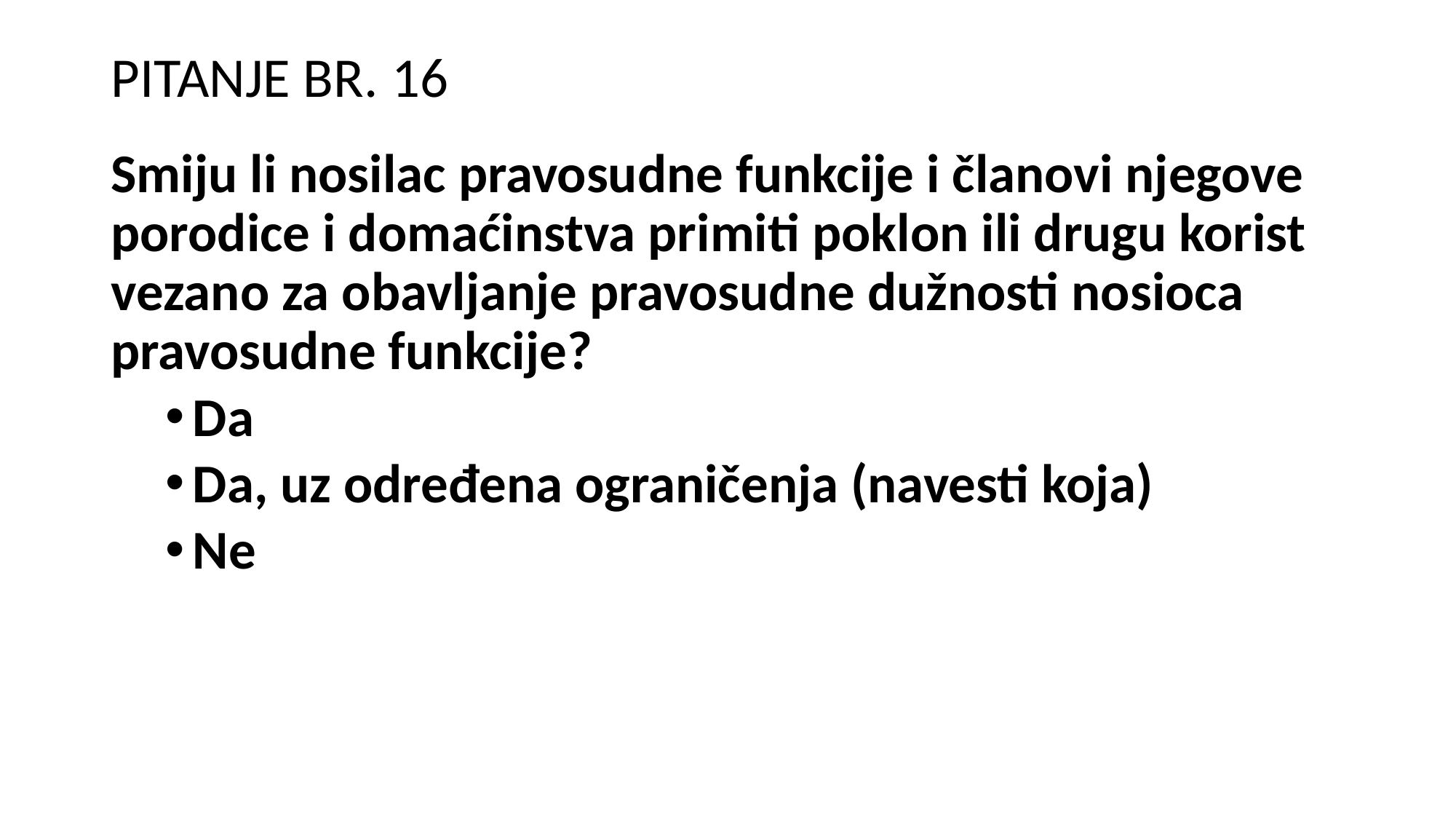

# PITANJE BR. 16
Smiju li nosilac pravosudne funkcije i članovi njegove porodice i domaćinstva primiti poklon ili drugu korist vezano za obavljanje pravosudne dužnosti nosioca pravosudne funkcije?
Da
Da, uz određena ograničenja (navesti koja)
Ne